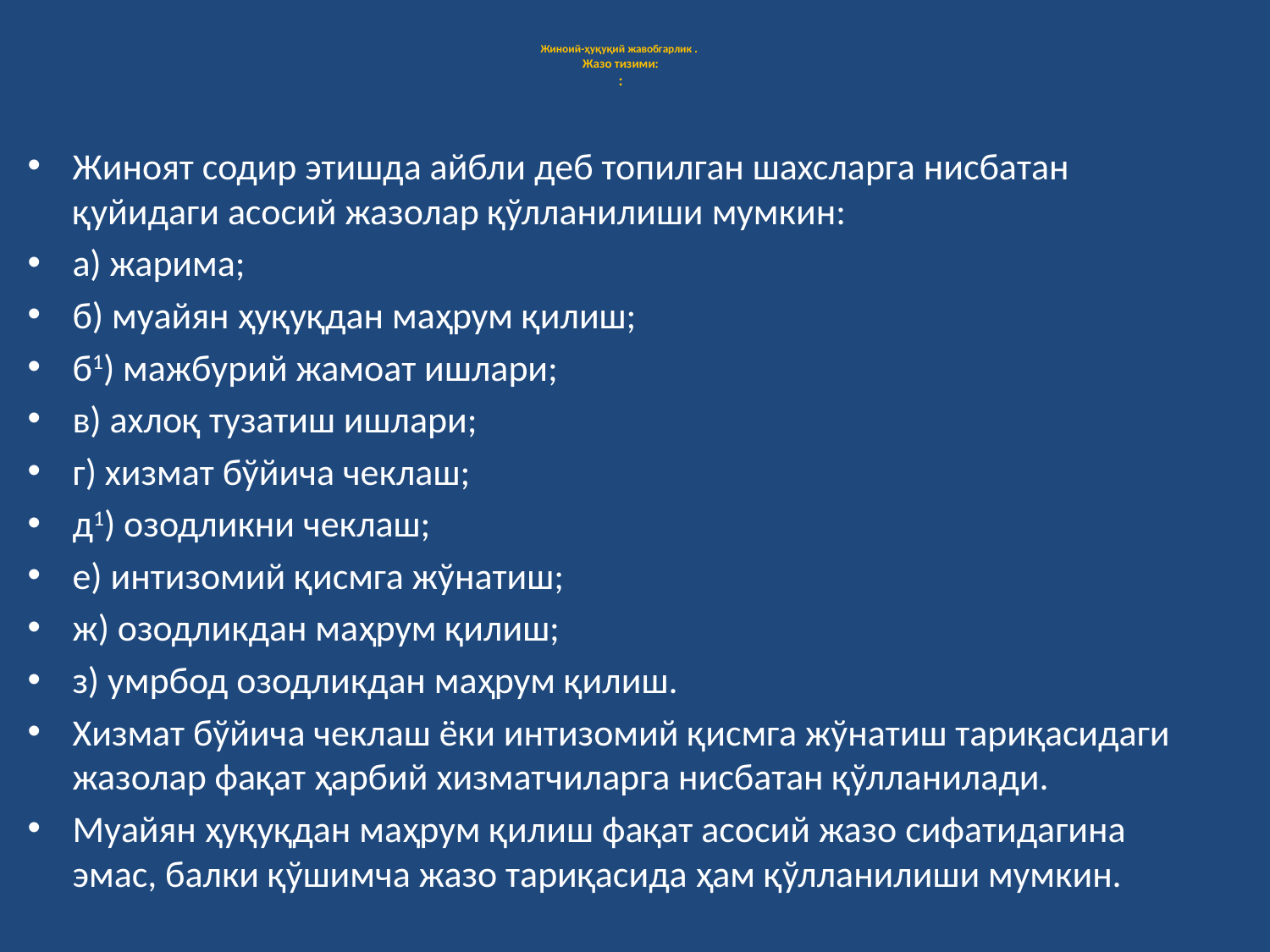

# Жиноий-ҳуқуқий жавобгарлик .  Жазо тизими: :
Жиноят содир этишда айбли деб топилган шахсларга нисбатан қуйидаги асосий жазолар қўлланилиши мумкин:
а) жарима;
б) муайян ҳуқуқдан маҳрум қилиш;
б1) мажбурий жамоат ишлари;
в) ахлоқ тузатиш ишлари;
г) хизмат бўйича чеклаш;
д1) озодликни чеклаш;
е) интизомий қисмга жўнатиш;
ж) озодликдан маҳрум қилиш;
з) умрбод озодликдан маҳрум қилиш.
Хизмат бўйича чеклаш ёки интизомий қисмга жўнатиш тариқасидаги жазолар фақат ҳарбий хизматчиларга нисбатан қўлланилади.
Муайян ҳуқуқдан маҳрум қилиш фақат асосий жазо сифатидагина эмас, балки қўшимча жазо тариқасида ҳам қўлланилиши мумкин.